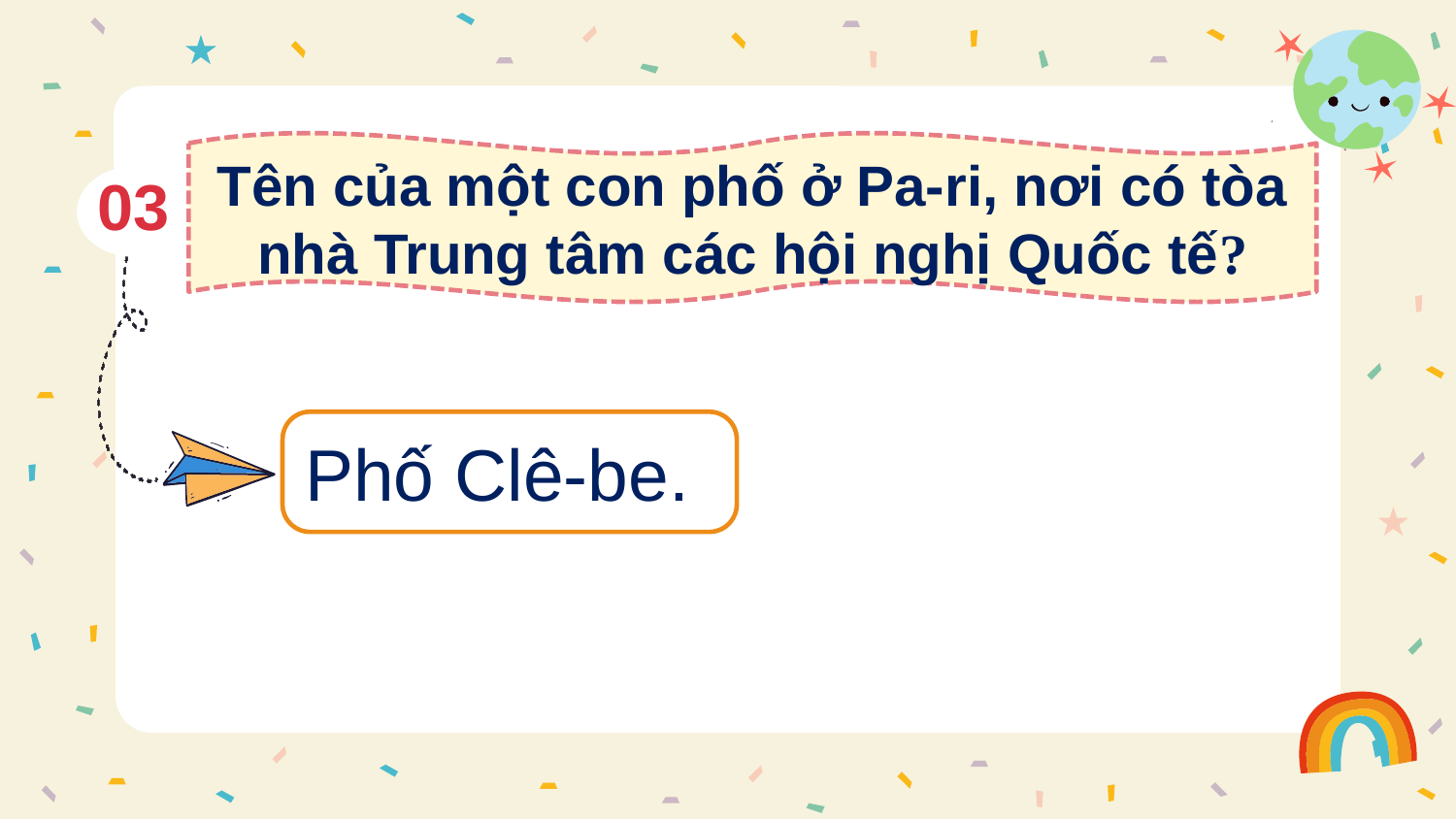

Tên của một con phố ở Pa-ri, nơi có tòa nhà Trung tâm các hội nghị Quốc tế?
03

Phố Clê-be.